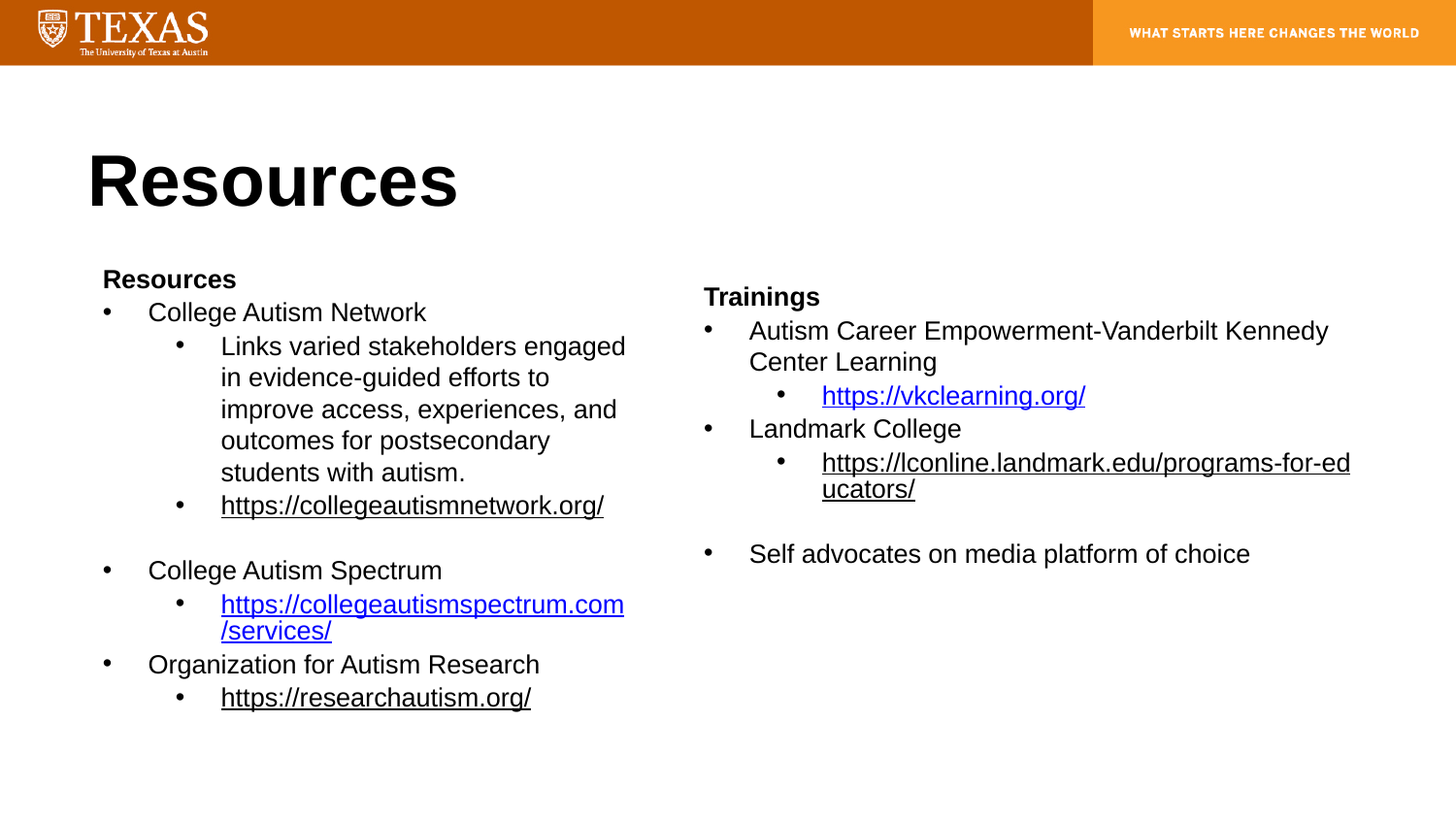

# Resources
Resources
College Autism Network
Links varied stakeholders engaged in evidence-guided efforts to improve access, experiences, and outcomes for postsecondary students with autism.
https://collegeautismnetwork.org/
College Autism Spectrum
https://collegeautismspectrum.com/services/
Organization for Autism Research
https://researchautism.org/

Trainings
Autism Career Empowerment-Vanderbilt Kennedy Center Learning
https://vkclearning.org/
Landmark College
https://lconline.landmark.edu/programs-for-educators/
Self advocates on media platform of choice